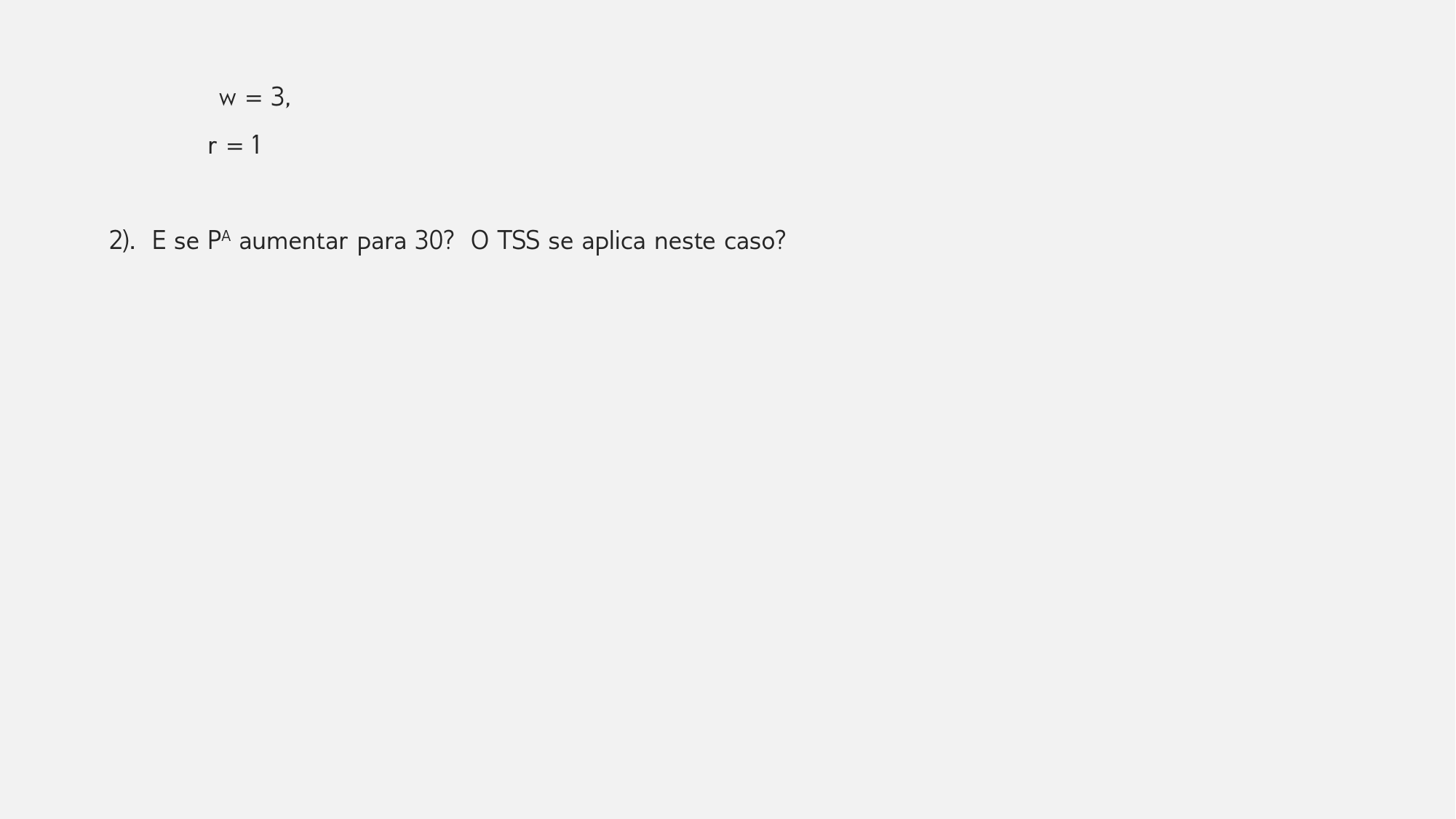

w = 3,
            r = 1

2).  E se PA aumentar para 30?  O TSS se aplica neste caso?